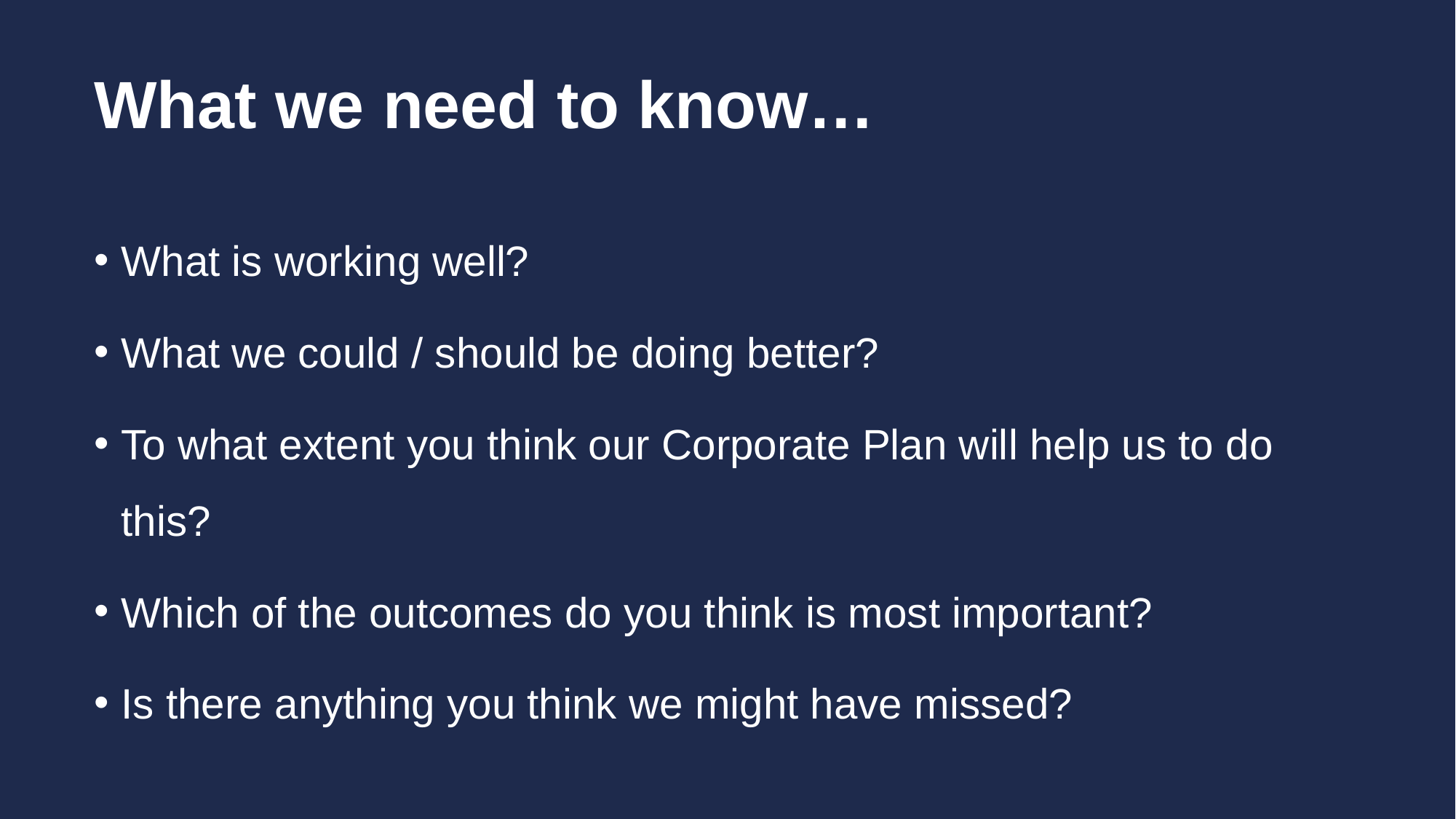

# What we need to know…
What is working well?
What we could / should be doing better?
To what extent you think our Corporate Plan will help us to do this?
Which of the outcomes do you think is most important?
Is there anything you think we might have missed?